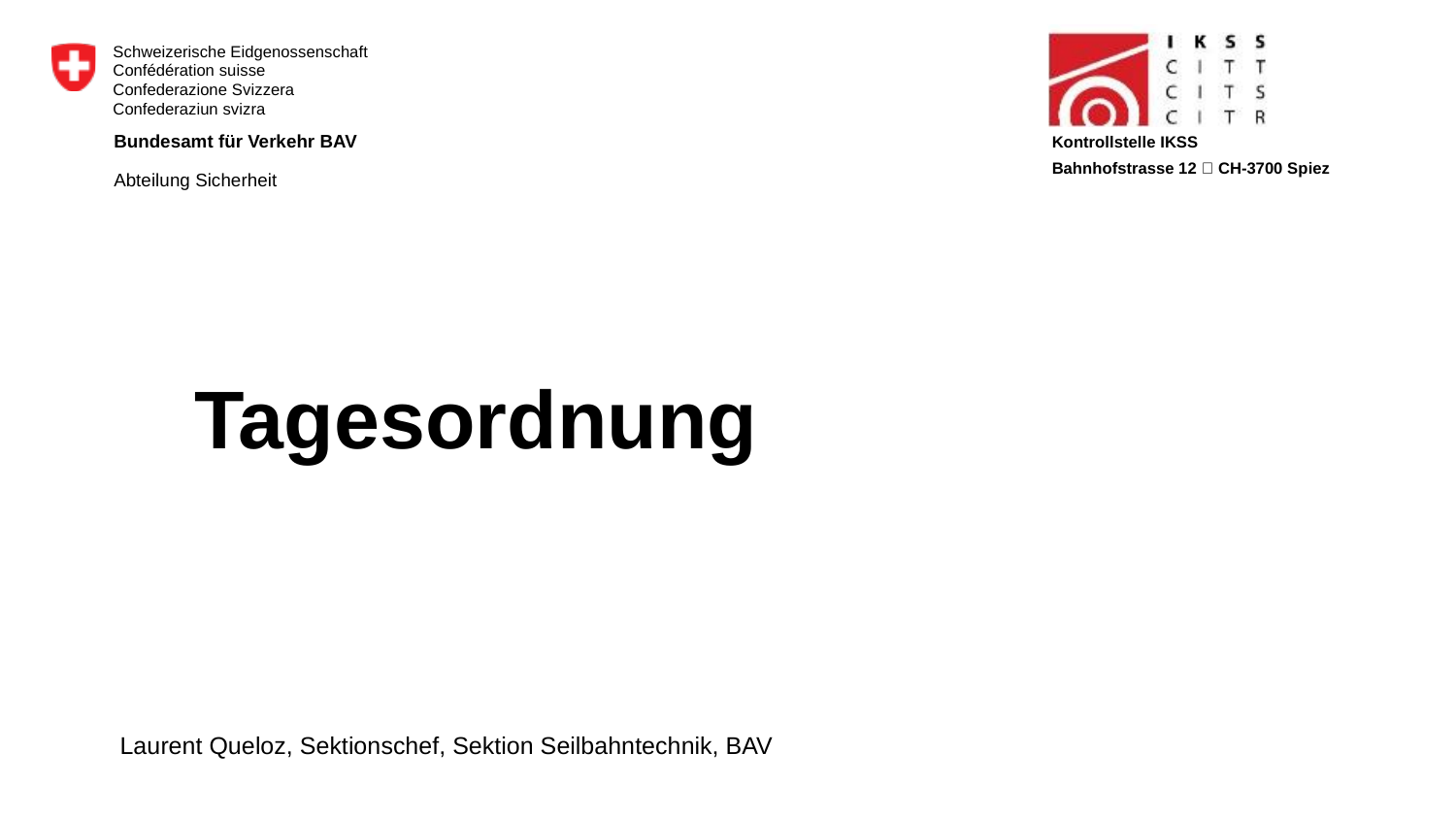

# Tagesordnung
Laurent Queloz, Sektionschef, Sektion Seilbahntechnik, BAV